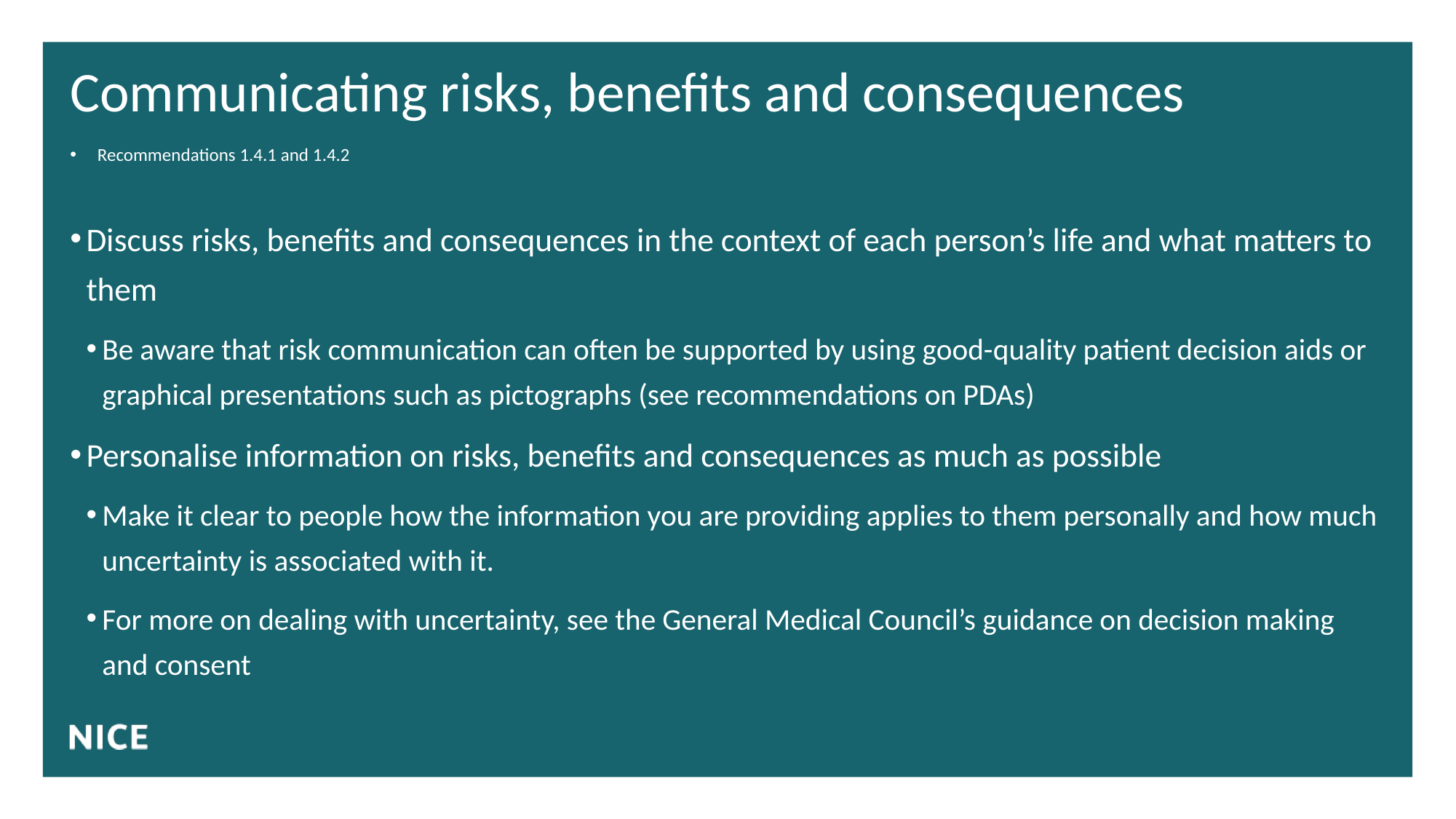

# Communicating risks, benefits and consequences
Recommendations 1.4.1 and 1.4.2
Discuss risks, benefits and consequences in the context of each person’s life and what matters to them
Be aware that risk communication can often be supported by using good-quality patient decision aids or graphical presentations such as pictographs (see recommendations on PDAs)
Personalise information on risks, benefits and consequences as much as possible
Make it clear to people how the information you are providing applies to them personally and how much uncertainty is associated with it.
For more on dealing with uncertainty, see the General Medical Council’s guidance on decision making and consent